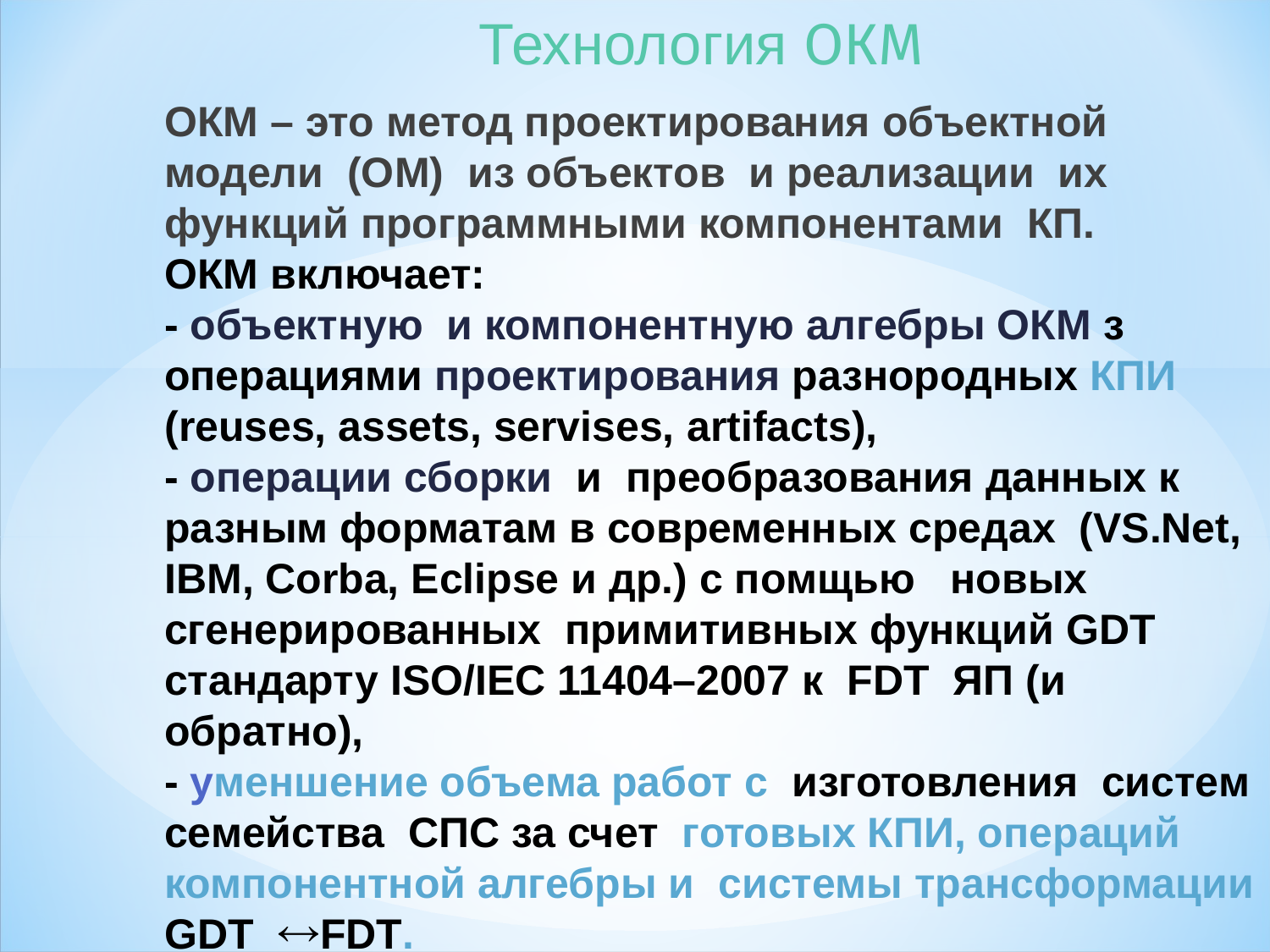

Технология ОКМ

ОКМ – это метод проектирования объектной   модели  (ОМ)  из объектов  и реализации  их функций программными компонентами  КП.
ОКМ включает:
- объектную  и компонентную алгебры ОКМ з операциями проектирования разнородных КПИ (reuses, assets, servises, artifacts),
- операции сборки  и  преобразования данных к    разным форматам в современных средах  (VS.Net, IBM, Corba, Eclipse и др.) с помщью   новых сгенерированных  примитивных функций GDT стандарту ISO/IEC 11404–2007 к  FDT  ЯП (и обратно),
- уменшение объема работ с  изготовления  систем семейства  СПС за счет  готовых КПИ, операций  компонентной алгебры и  системы трансформации GDT  ↔FDT.